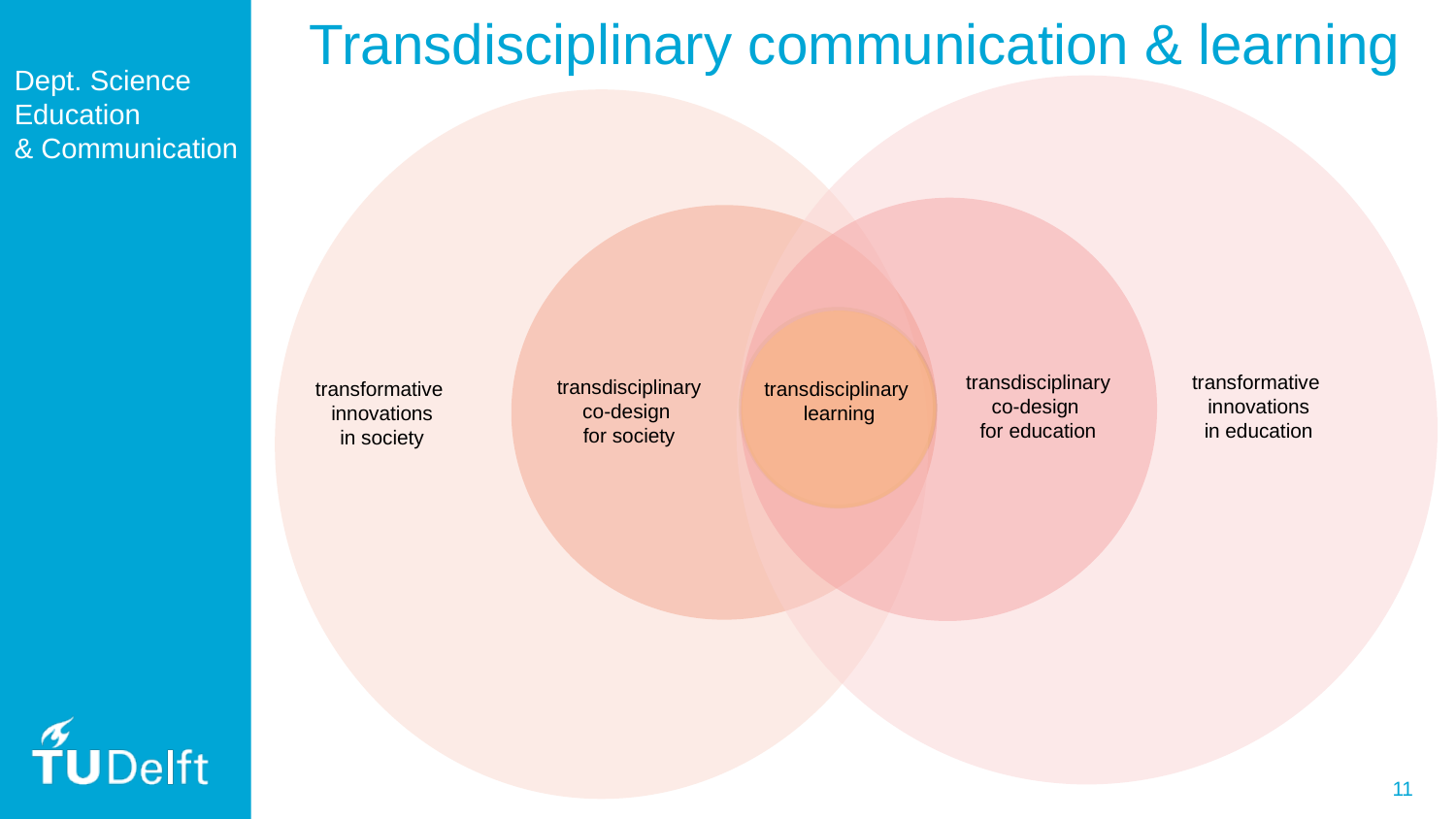

# Transdisciplinary communication & learning
Dept. Science
Education
& Communication

transformative
innovations
in education
transdisciplinary
co-design
for education
transdisciplinary
co-design
for society
transformative
innovations
in society
transdisciplinary
learning